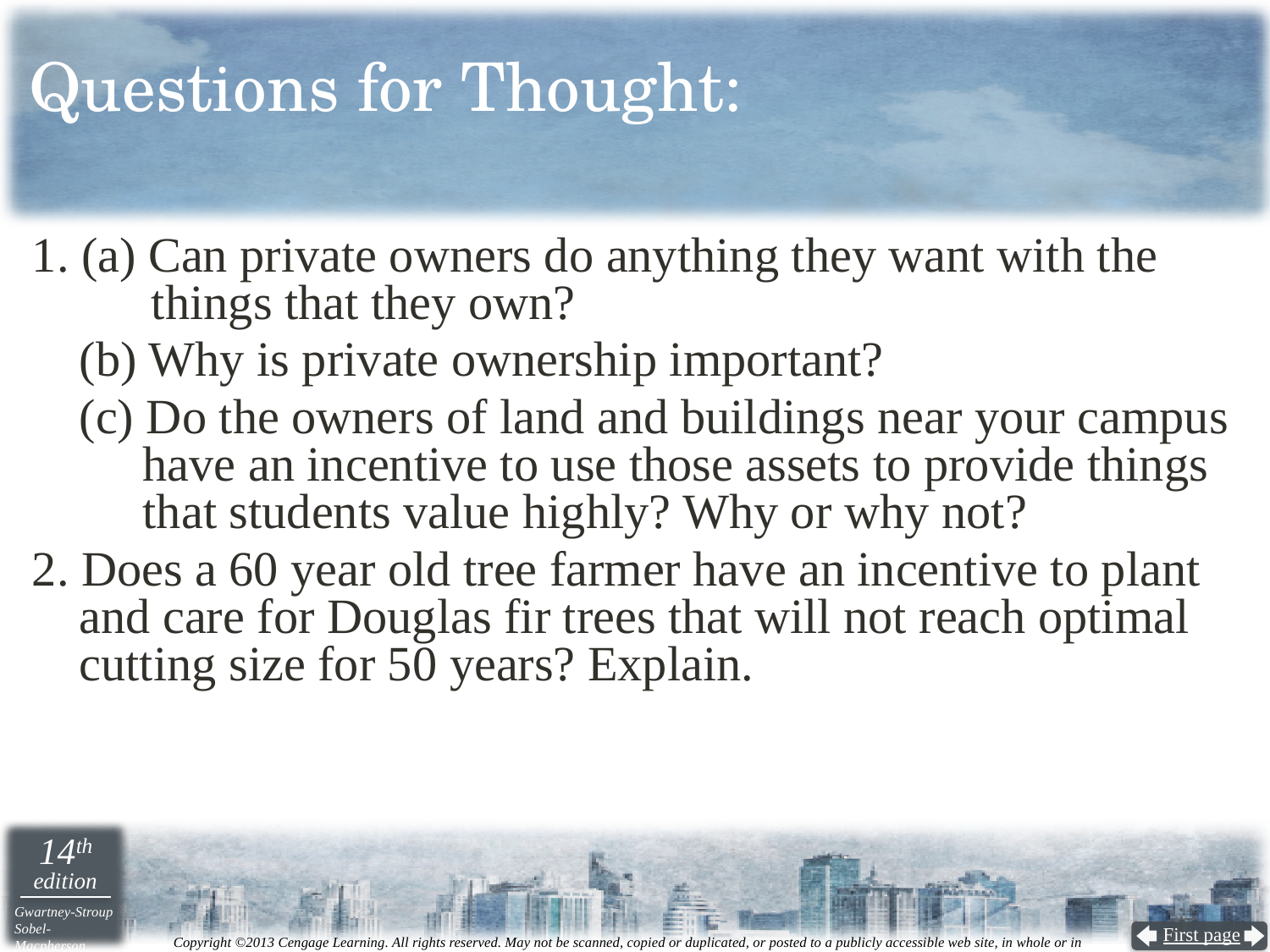

# Questions for Thought:
1. (a) Can private owners do anything they want with the things that they own?
(b) Why is private ownership important?
(c) Do the owners of land and buildings near your campus have an incentive to use those assets to provide things that students value highly? Why or why not?
2. Does a 60 year old tree farmer have an incentive to plant and care for Douglas fir trees that will not reach optimal cutting size for 50 years? Explain.